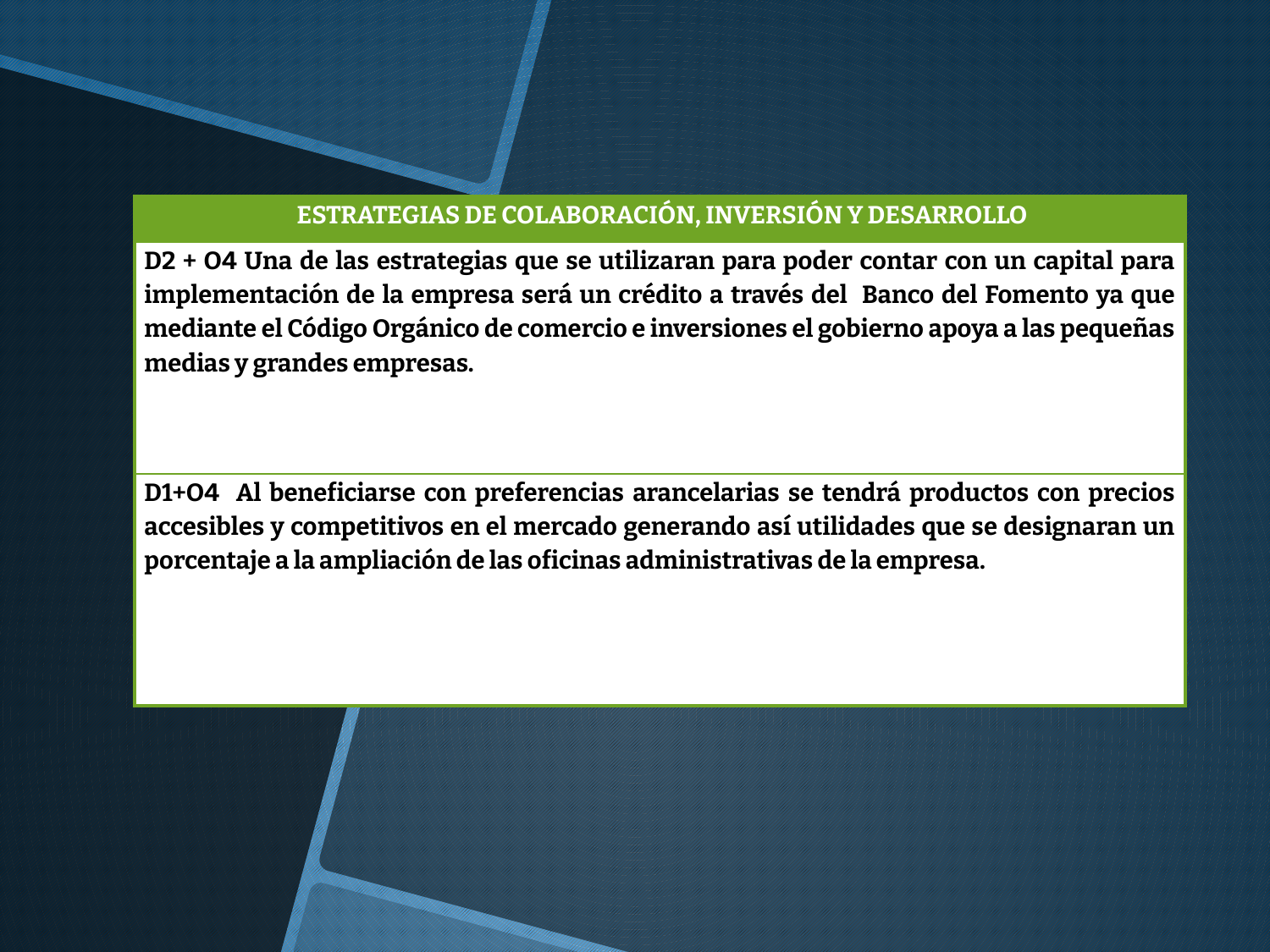

| ESTRATEGIAS DE COLABORACIÓN, INVERSIÓN Y DESARROLLO |
| --- |
| D2 + O4 Una de las estrategias que se utilizaran para poder contar con un capital para implementación de la empresa será un crédito a través del Banco del Fomento ya que mediante el Código Orgánico de comercio e inversiones el gobierno apoya a las pequeñas medias y grandes empresas. |
| D1+O4 Al beneficiarse con preferencias arancelarias se tendrá productos con precios accesibles y competitivos en el mercado generando así utilidades que se designaran un porcentaje a la ampliación de las oficinas administrativas de la empresa. |